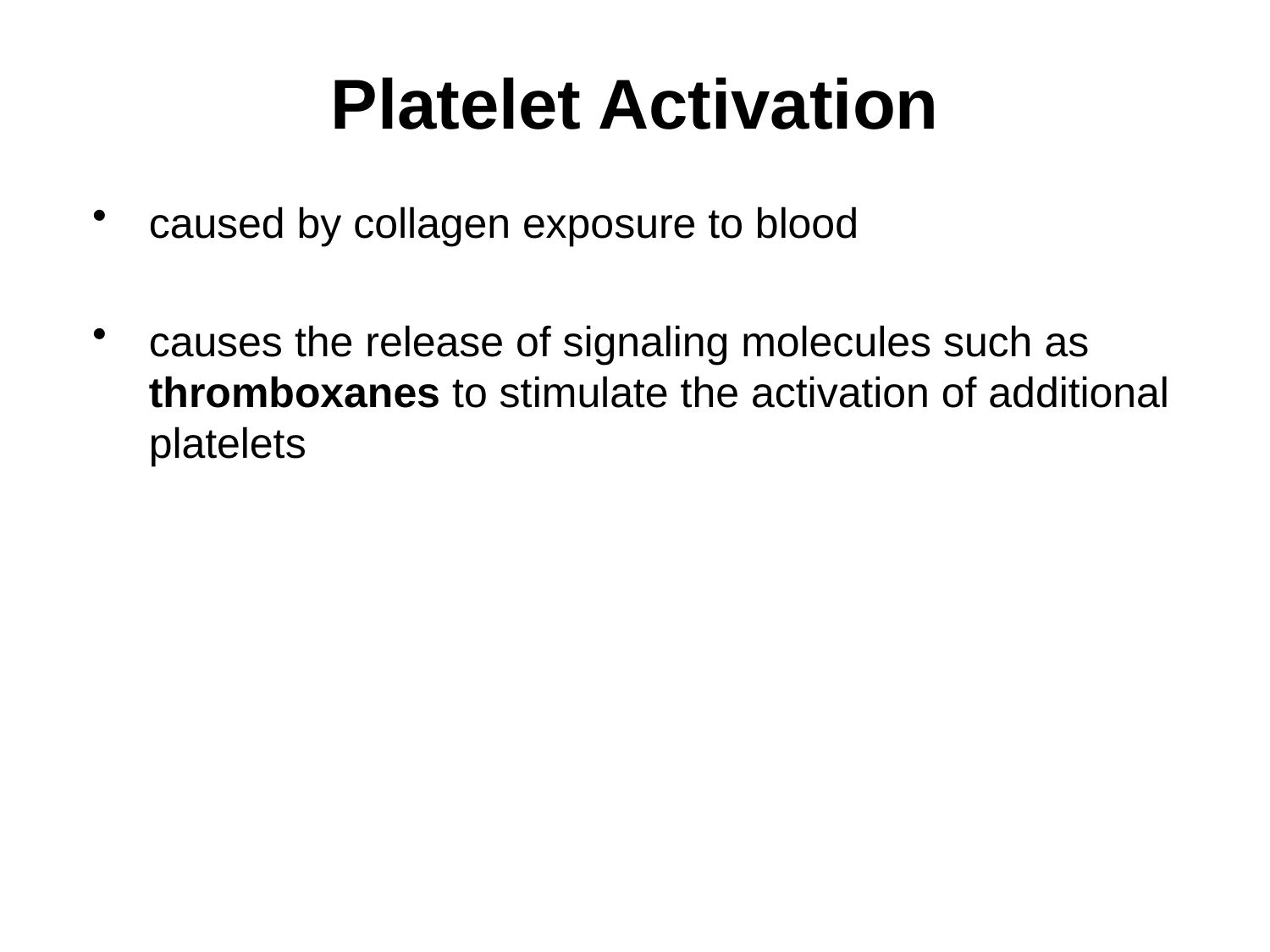

# Platelet Activation
caused by collagen exposure to blood

causes the release of signaling molecules such as thromboxanes to stimulate the activation of additional platelets